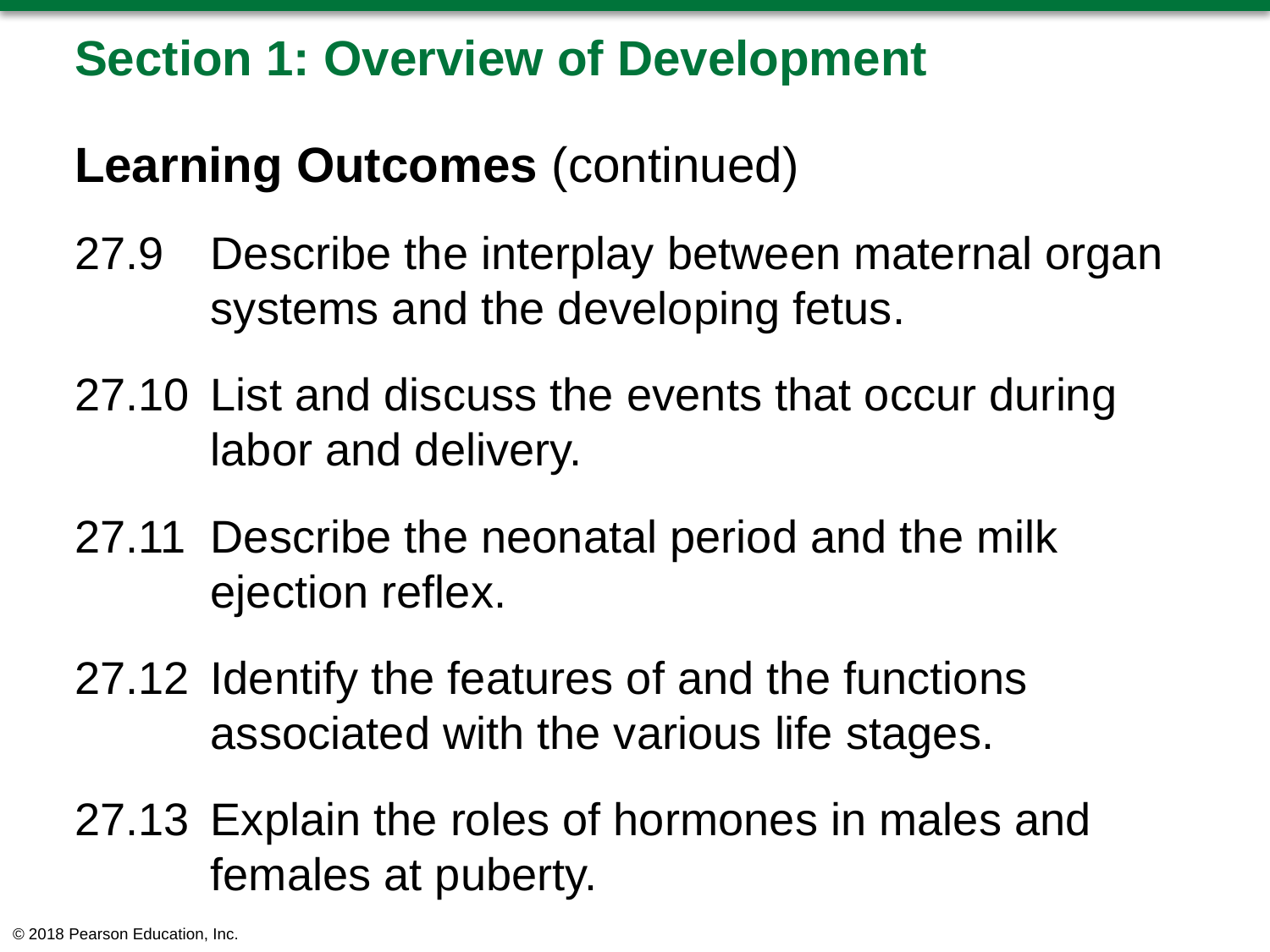

# Section 1: Overview of Development
Learning Outcomes (continued)
27.9	Describe the interplay between maternal organ systems and the developing fetus.
27.10	List and discuss the events that occur during labor and delivery.
27.11	Describe the neonatal period and the milk ejection reflex.
27.12	Identify the features of and the functions associated with the various life stages.
27.13	Explain the roles of hormones in males and females at puberty.
© 2018 Pearson Education, Inc.